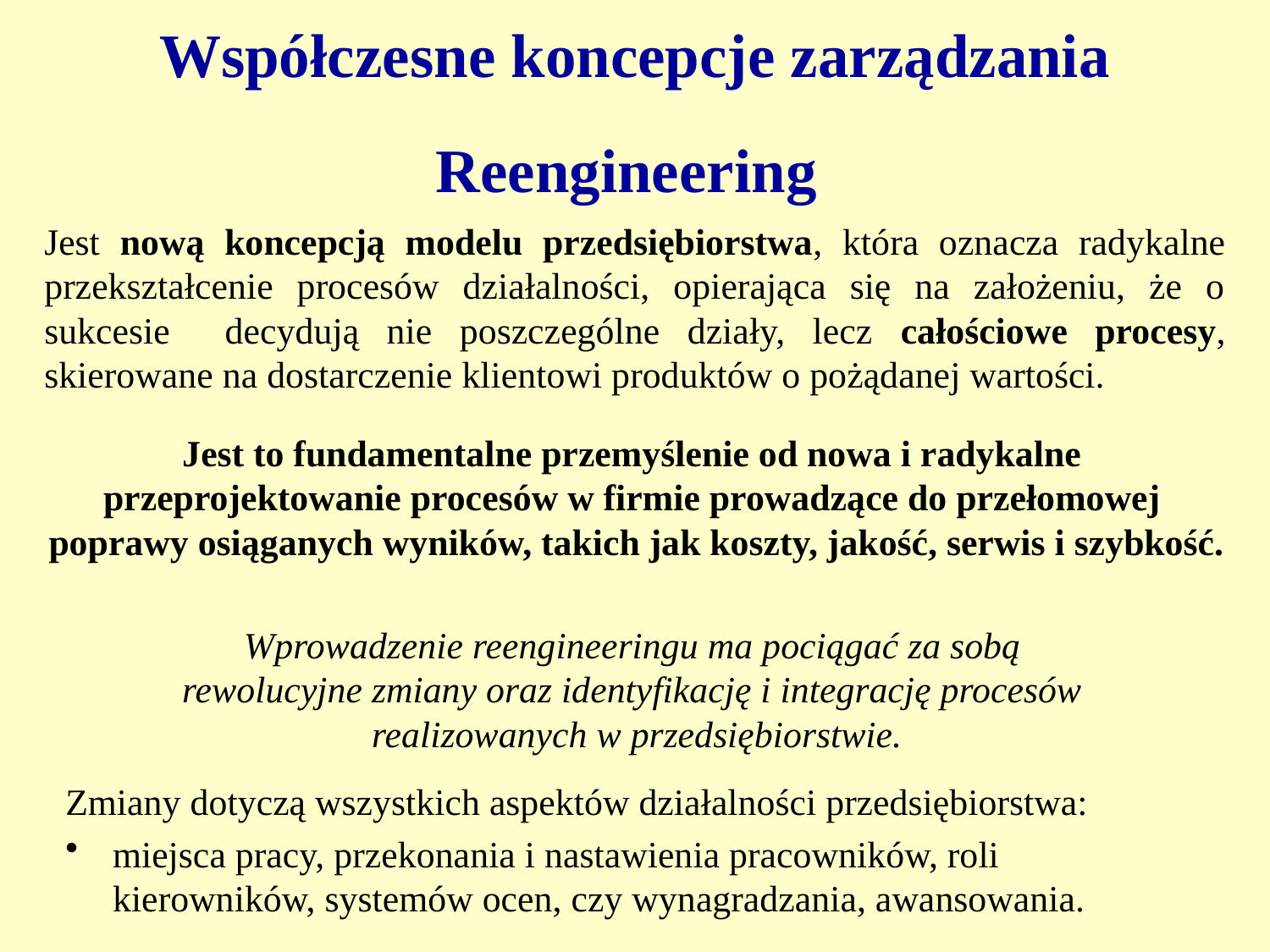

# Współczesne koncepcje zarządzania
Reengineering
Jest nową koncepcją modelu przedsiębiorstwa, która oznacza radykalne przekształcenie procesów działalności, opierająca się na założeniu, że o sukcesie  decydują nie poszczególne działy, lecz całościowe procesy, skierowane na dostarczenie klientowi produktów o pożądanej wartości.
Jest to fundamentalne przemyślenie od nowa i radykalne
przeprojektowanie procesów w firmie prowadzące do przełomowej
poprawy osiąganych wyników, takich jak koszty, jakość, serwis i szybkość.
Wprowadzenie reengineeringu ma pociągać za sobą
rewolucyjne zmiany oraz identyfikację i integrację procesów
realizowanych w przedsiębiorstwie.
Zmiany dotyczą wszystkich aspektów działalności przedsiębiorstwa:
miejsca pracy, przekonania i nastawienia pracowników, roli kierowników, systemów ocen, czy wynagradzania, awansowania.